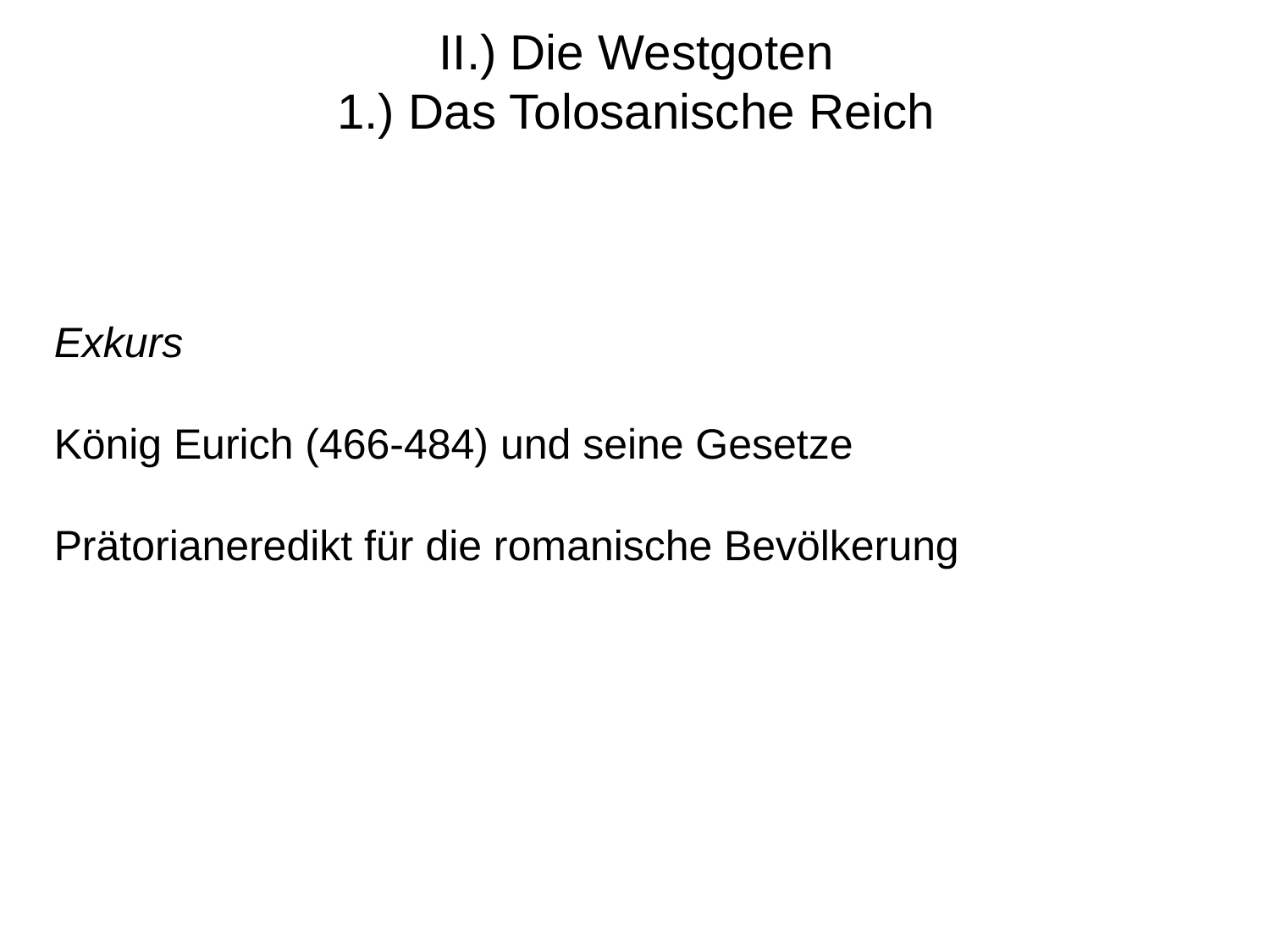

# II.) Die Westgoten 1.) Das Tolosanische Reich

Exkurs

König Eurich (466-484) und seine Gesetze

Prätorianeredikt für die romanische Bevölkerung